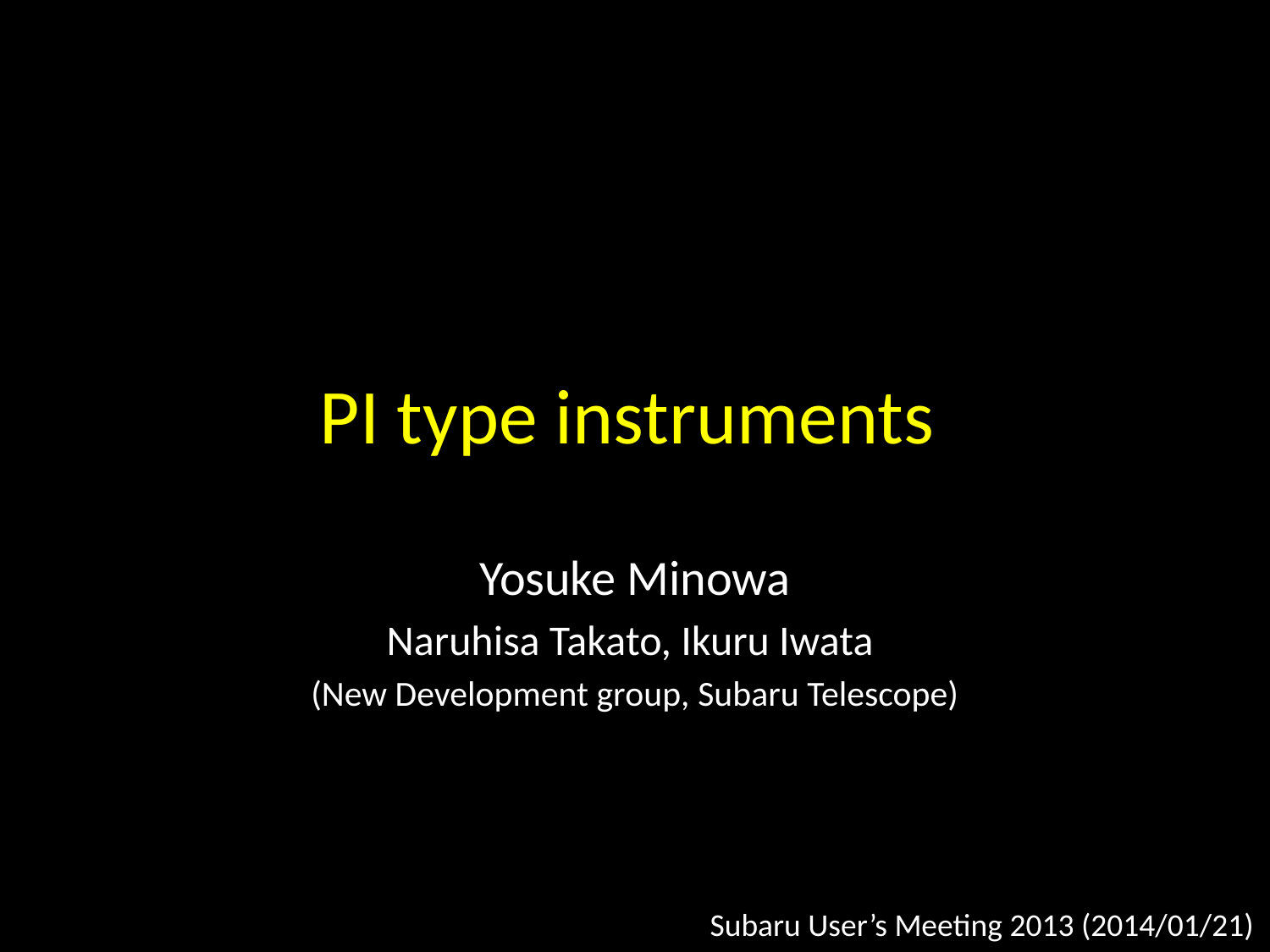

# PI type instruments
Yosuke Minowa
Naruhisa Takato, Ikuru Iwata
(New Development group, Subaru Telescope)
Subaru User’s Meeting 2013 (2014/01/21)